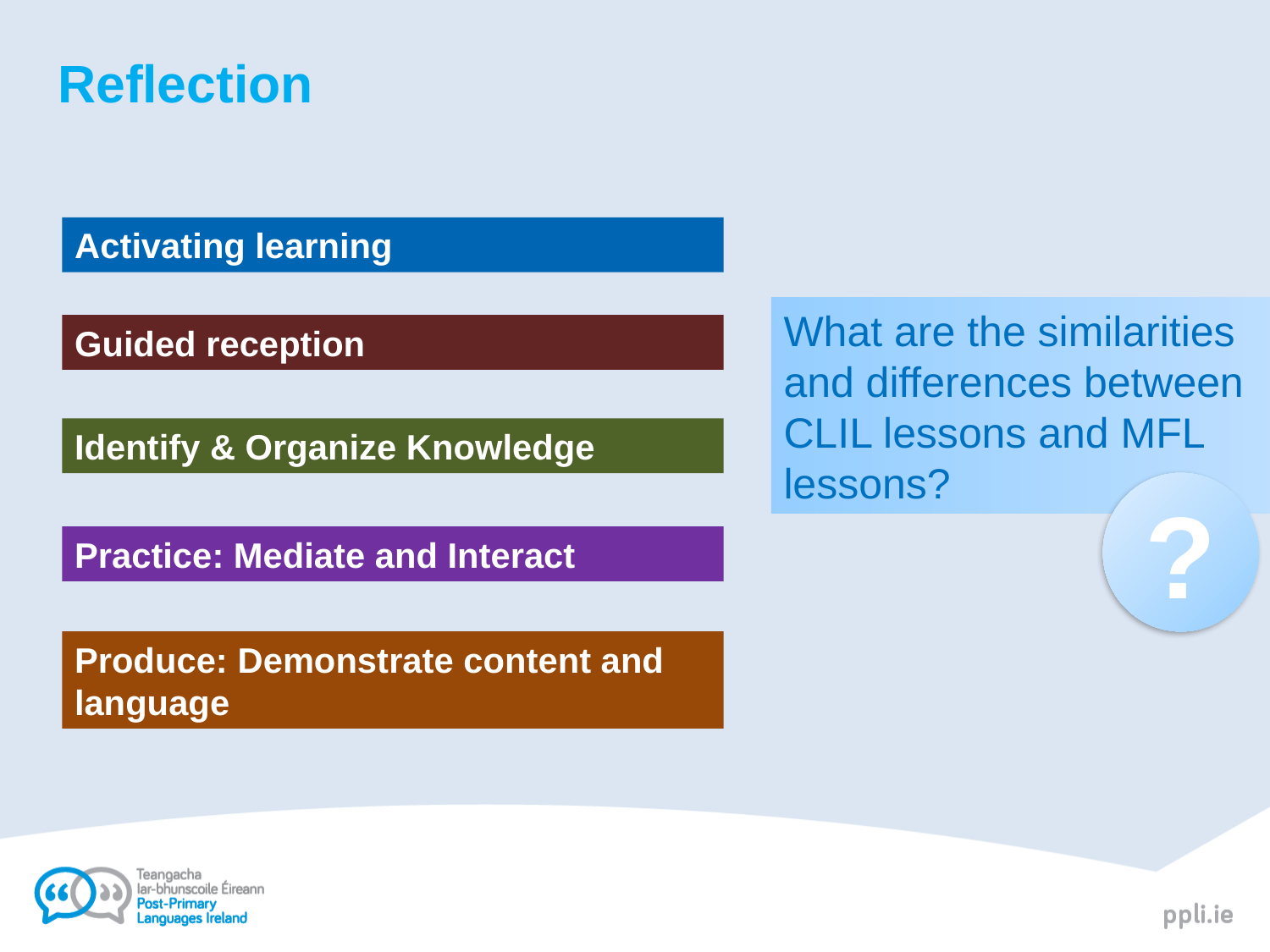

# Reflection
Activating learning
What are the similarities and differences between CLIL lessons and MFL lessons?
Guided reception
Identify & Organize Knowledge
?
Practice: Mediate and Interact
Produce: Demonstrate content and language